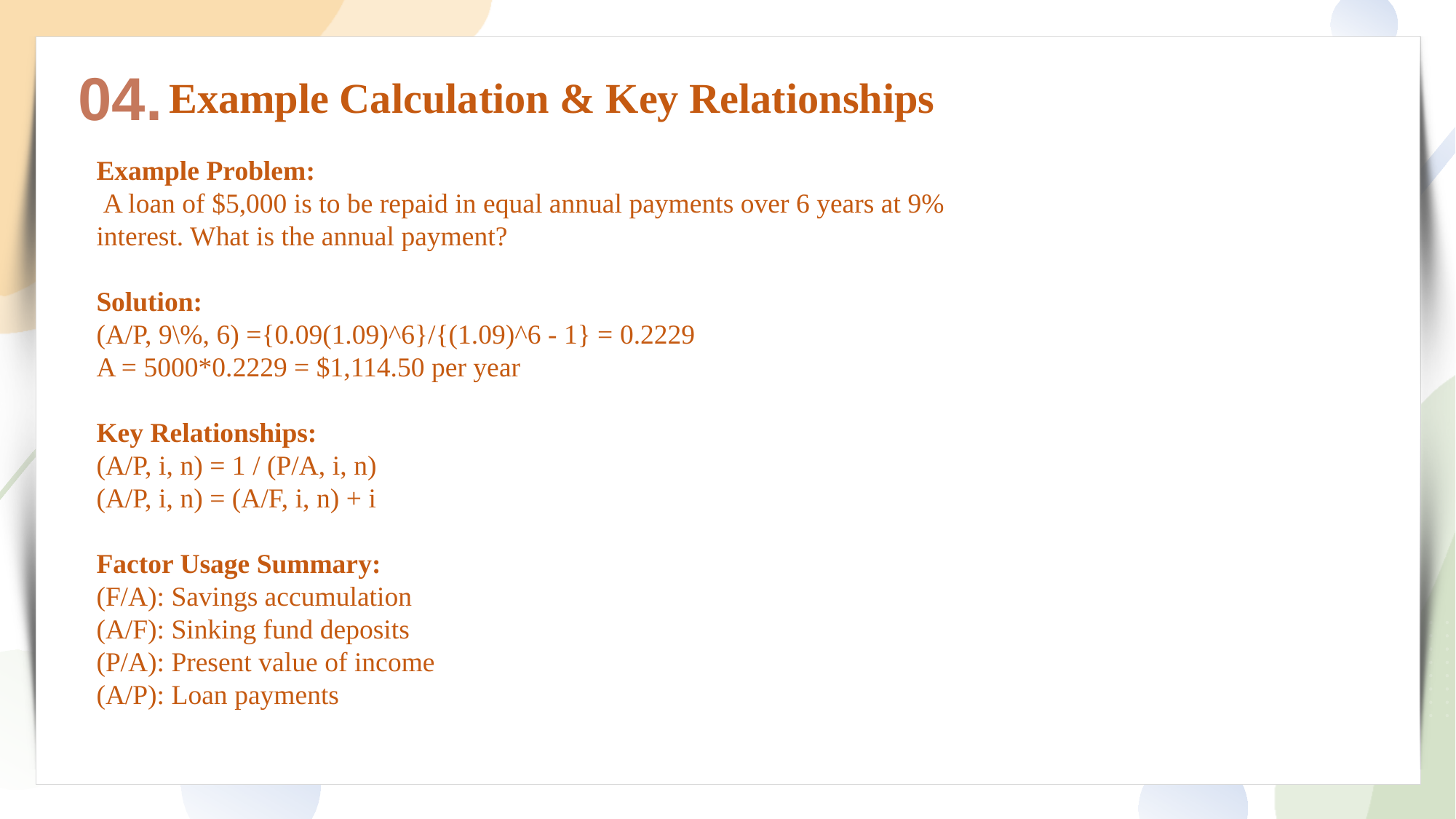

04.
Example Calculation & Key Relationships
Example Problem:
 A loan of $5,000 is to be repaid in equal annual payments over 6 years at 9% interest. What is the annual payment?

Solution:
(A/P, 9\%, 6) ={0.09(1.09)^6}/{(1.09)^6 - 1} = 0.2229
A = 5000*0.2229 = $1,114.50 per year

Key Relationships:
(A/P, i, n) = 1 / (P/A, i, n)
(A/P, i, n) = (A/F, i, n) + i

Factor Usage Summary:
(F/A): Savings accumulation
(A/F): Sinking fund deposits
(P/A): Present value of income
(A/P): Loan payments